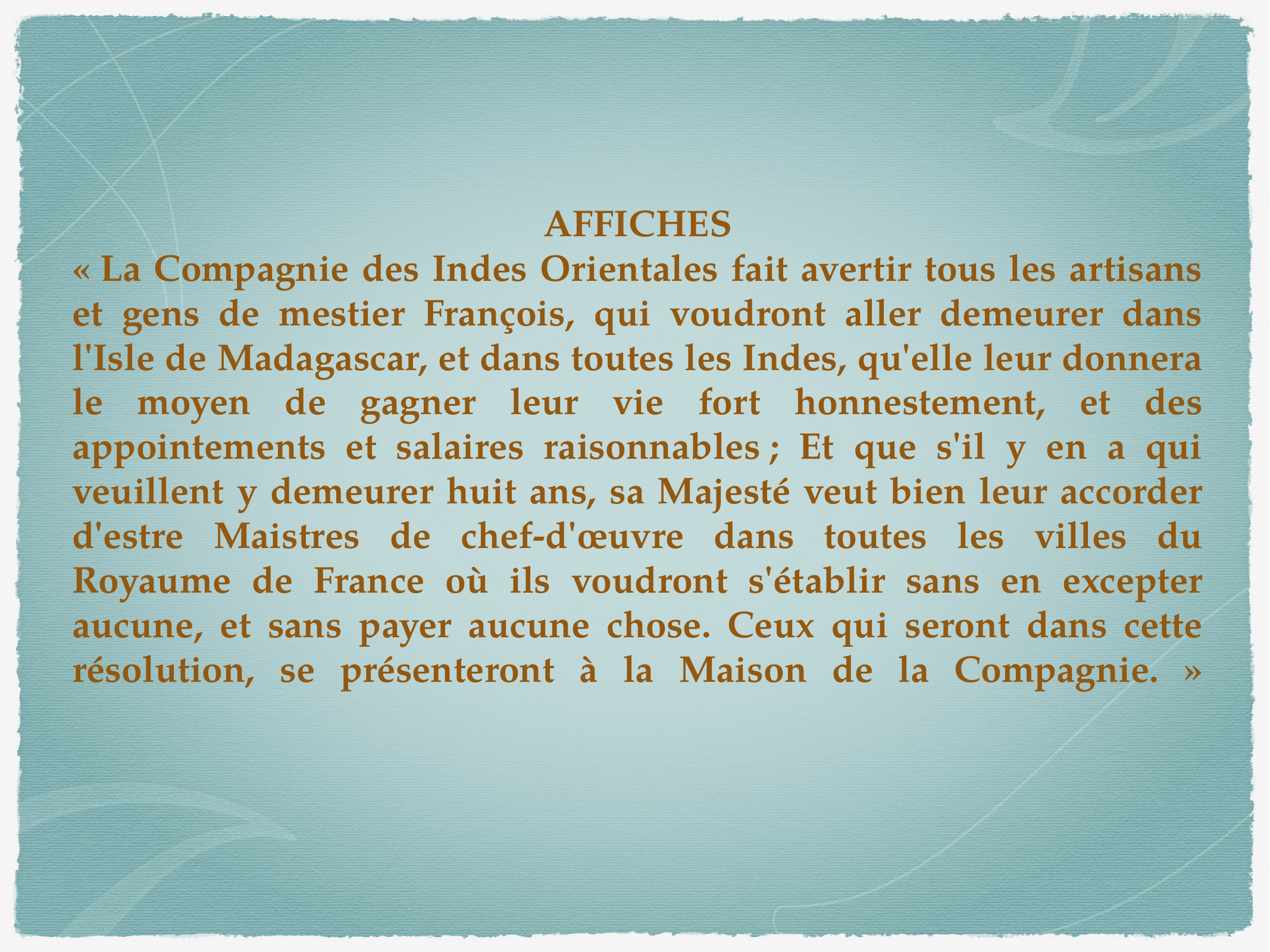

#
AFFICHES
« La Compagnie des Indes Orientales fait avertir tous les artisans et gens de mestier François, qui voudront aller demeurer dans l'Isle de Madagascar, et dans toutes les Indes, qu'elle leur donnera le moyen de gagner leur vie fort honnestement, et des appointements et salaires raisonnables ; Et que s'il y en a qui veuillent y demeurer huit ans, sa Majesté veut bien leur accorder d'estre Maistres de chef-d'œuvre dans toutes les villes du Royaume de France où ils voudront s'établir sans en excepter aucune, et sans payer aucune chose. Ceux qui seront dans cette résolution, se présenteront à la Maison de la Compagnie. »